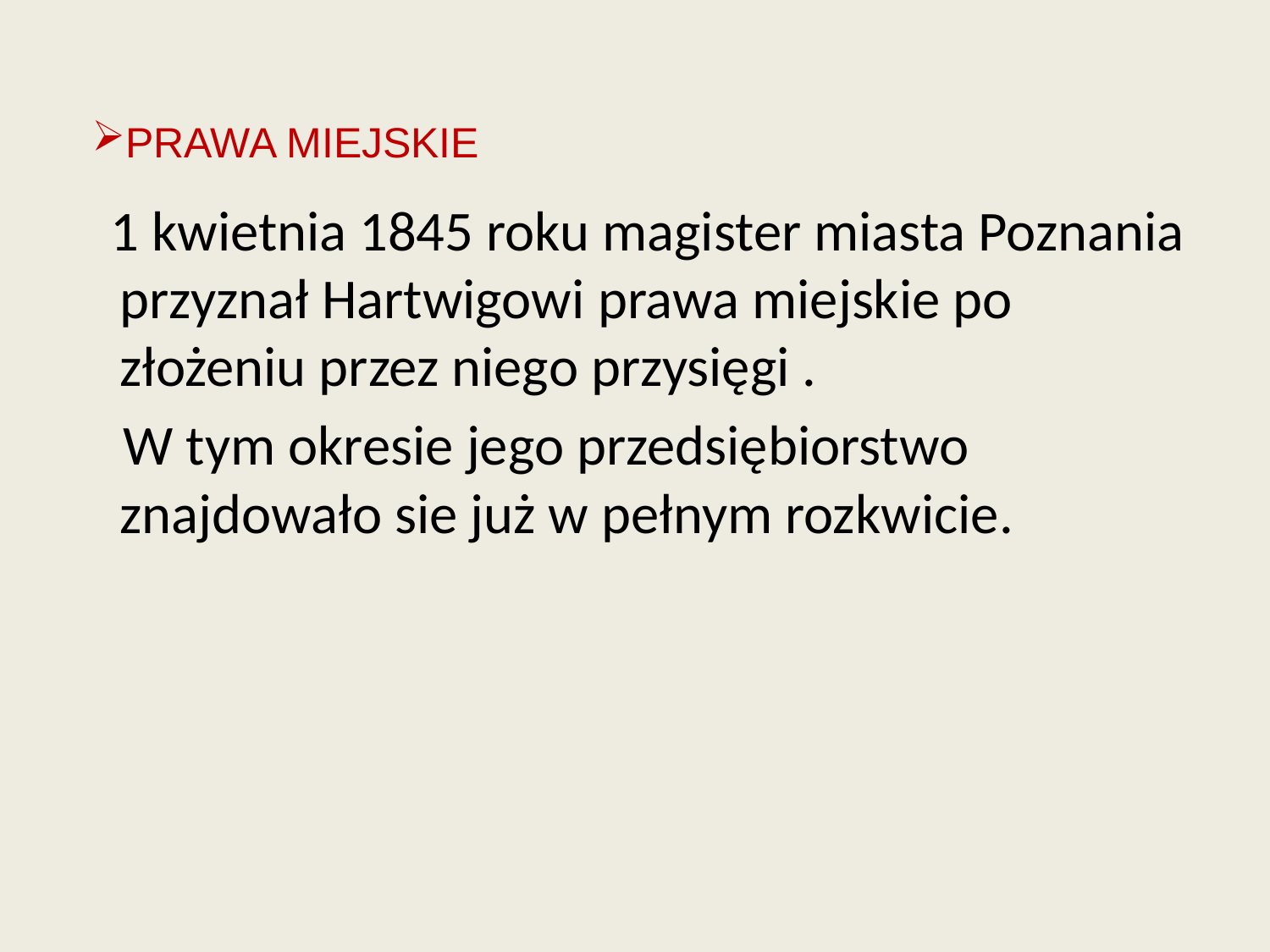

PRAWA MIEJSKIE
   1 kwietnia 1845 roku magister miasta Poznania przyznał Hartwigowi prawa miejskie po złożeniu przez niego przysięgi .
    W tym okresie jego przedsiębiorstwo znajdowało sie już w pełnym rozkwicie.